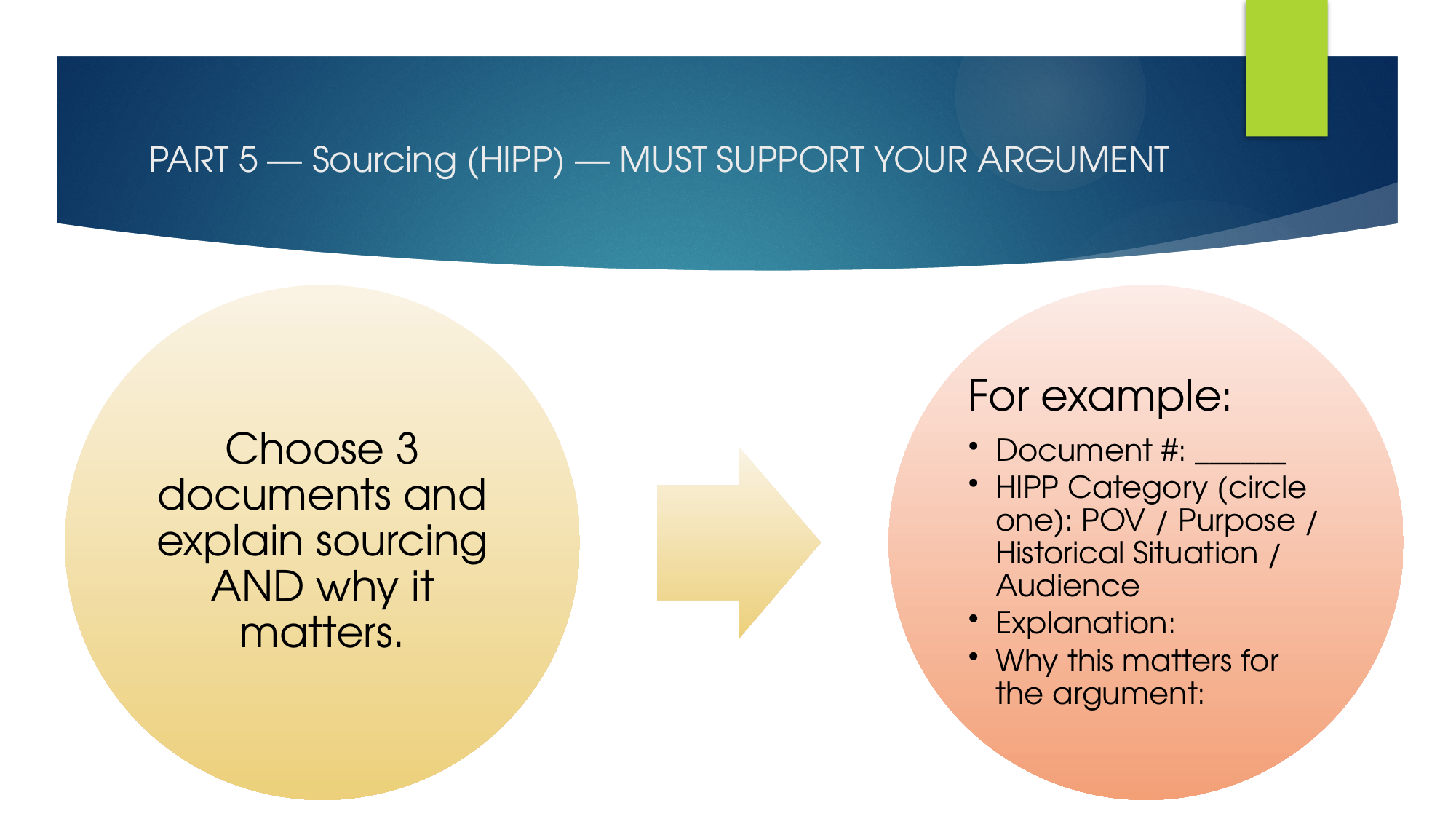

# PART 5 — Sourcing (HIPP) — MUST SUPPORT YOUR ARGUMENT
Choose 3 documents and explain sourcing AND why it matters.

For example:
Document #: ______
HIPP Category (circle one): POV / Purpose / Historical Situation / Audience
Explanation:
Why this matters for the argument: